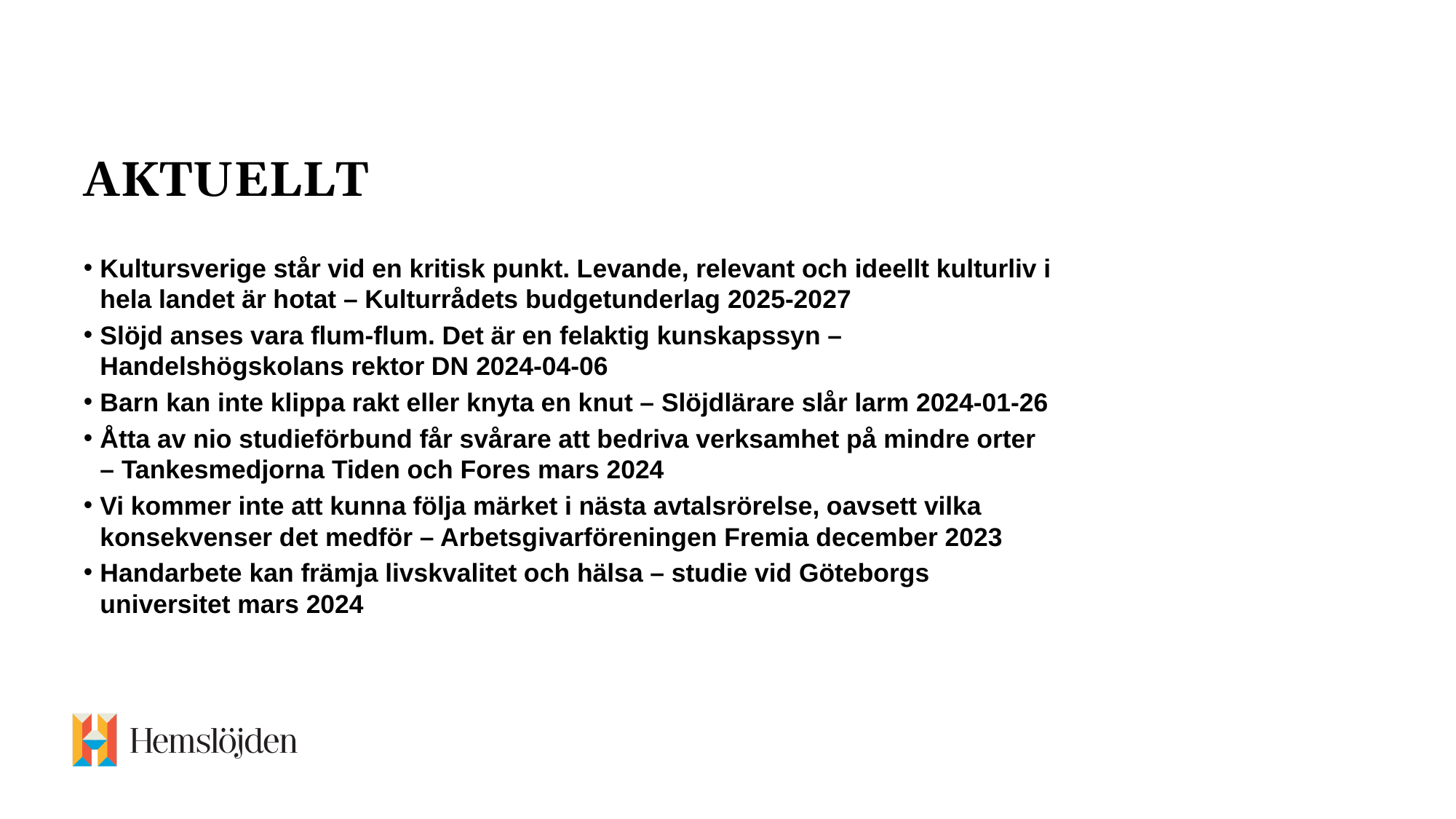

# Aktuellt
Kultursverige står vid en kritisk punkt. Levande, relevant och ideellt kulturliv i hela landet är hotat – Kulturrådets budgetunderlag 2025-2027
Slöjd anses vara flum-flum. Det är en felaktig kunskapssyn – Handelshögskolans rektor DN 2024-04-06
Barn kan inte klippa rakt eller knyta en knut – Slöjdlärare slår larm 2024-01-26
Åtta av nio studieförbund får svårare att bedriva verksamhet på mindre orter – Tankesmedjorna Tiden och Fores mars 2024
Vi kommer inte att kunna följa märket i nästa avtalsrörelse, oavsett vilka konsekvenser det medför – Arbetsgivarföreningen Fremia december 2023
Handarbete kan främja livskvalitet och hälsa – studie vid Göteborgs universitet mars 2024